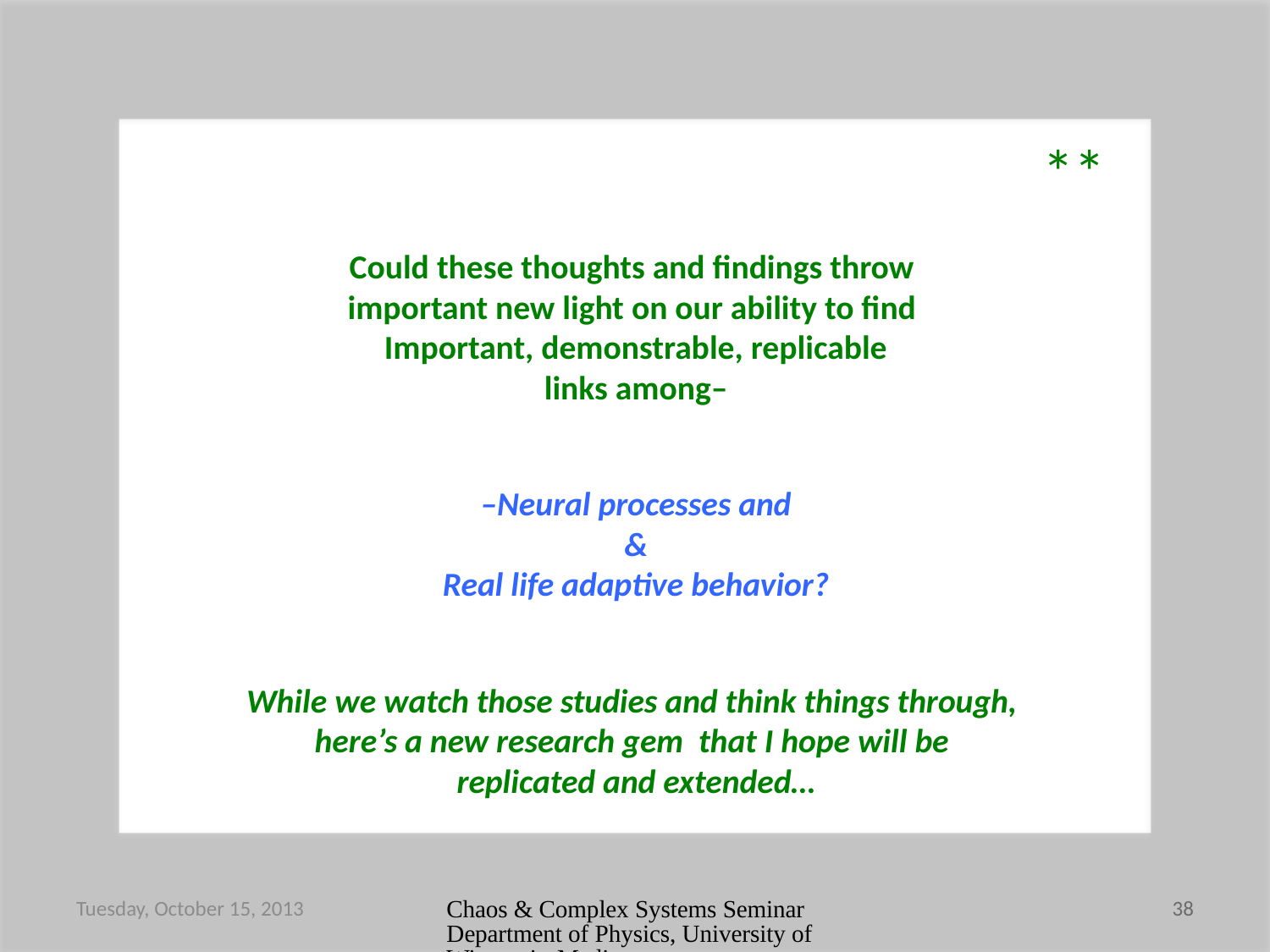

**

Could these thoughts and findings throw
important new light on our ability to find
Important, demonstrable, replicable
links among–

–Neural processes and
&
Real life adaptive behavior?

While we watch those studies and think things through,
here’s a new research gem  that I hope will be
replicated and extended…
Tuesday, October 15, 2013
Chaos & Complex Systems Seminar Department of Physics, University of Wisconsin-Madison
38